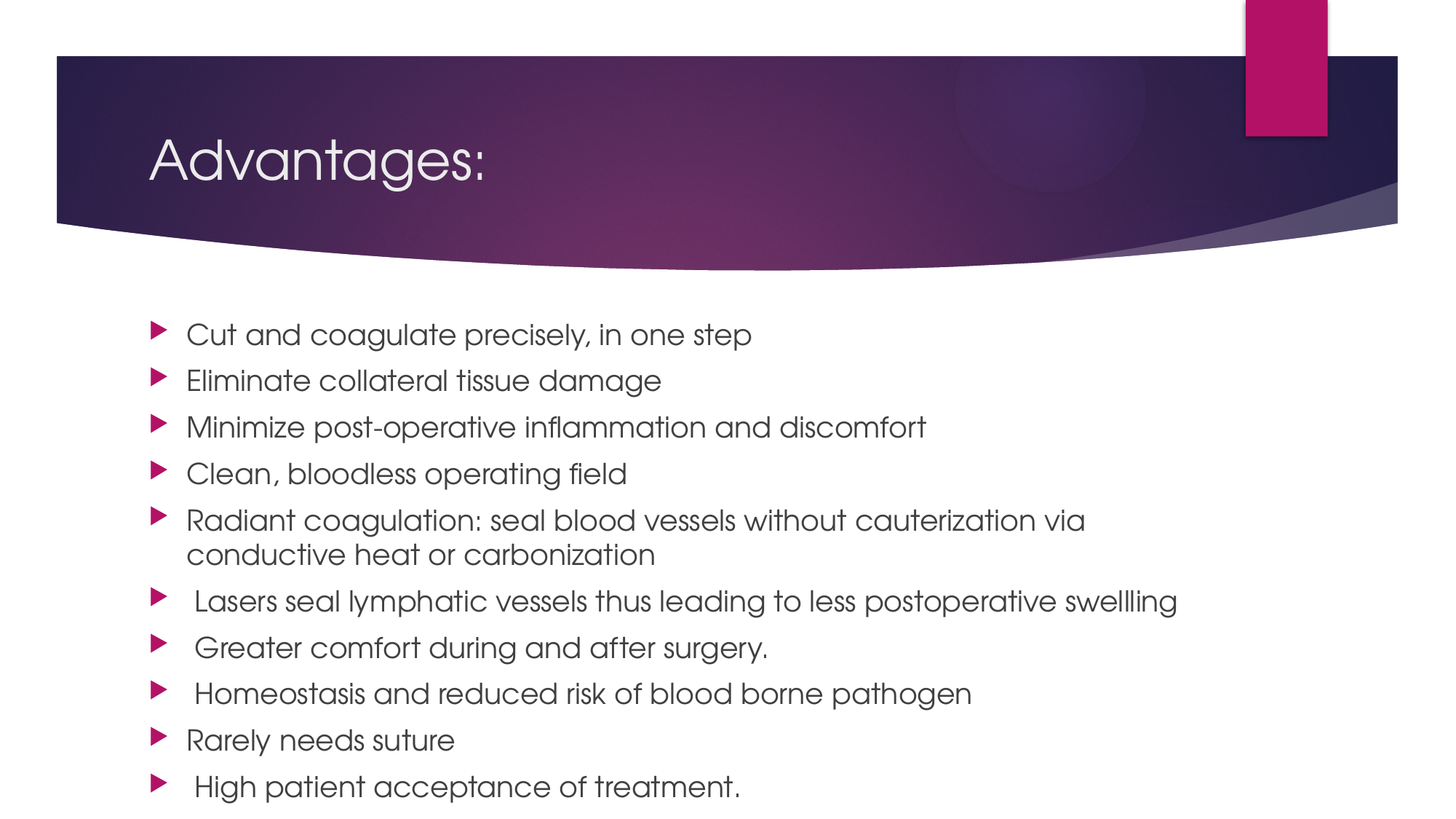

# Advantages:
Cut and coagulate precisely, in one step
Eliminate collateral tissue damage
Minimize post-operative inflammation and discomfort
Clean, bloodless operating field
Radiant coagulation: seal blood vessels without cauterization via conductive heat or carbonization
 Lasers seal lymphatic vessels thus leading to less postoperative swellling
 Greater comfort during and after surgery.
 Homeostasis and reduced risk of blood borne pathogen
Rarely needs suture
 High patient acceptance of treatment.